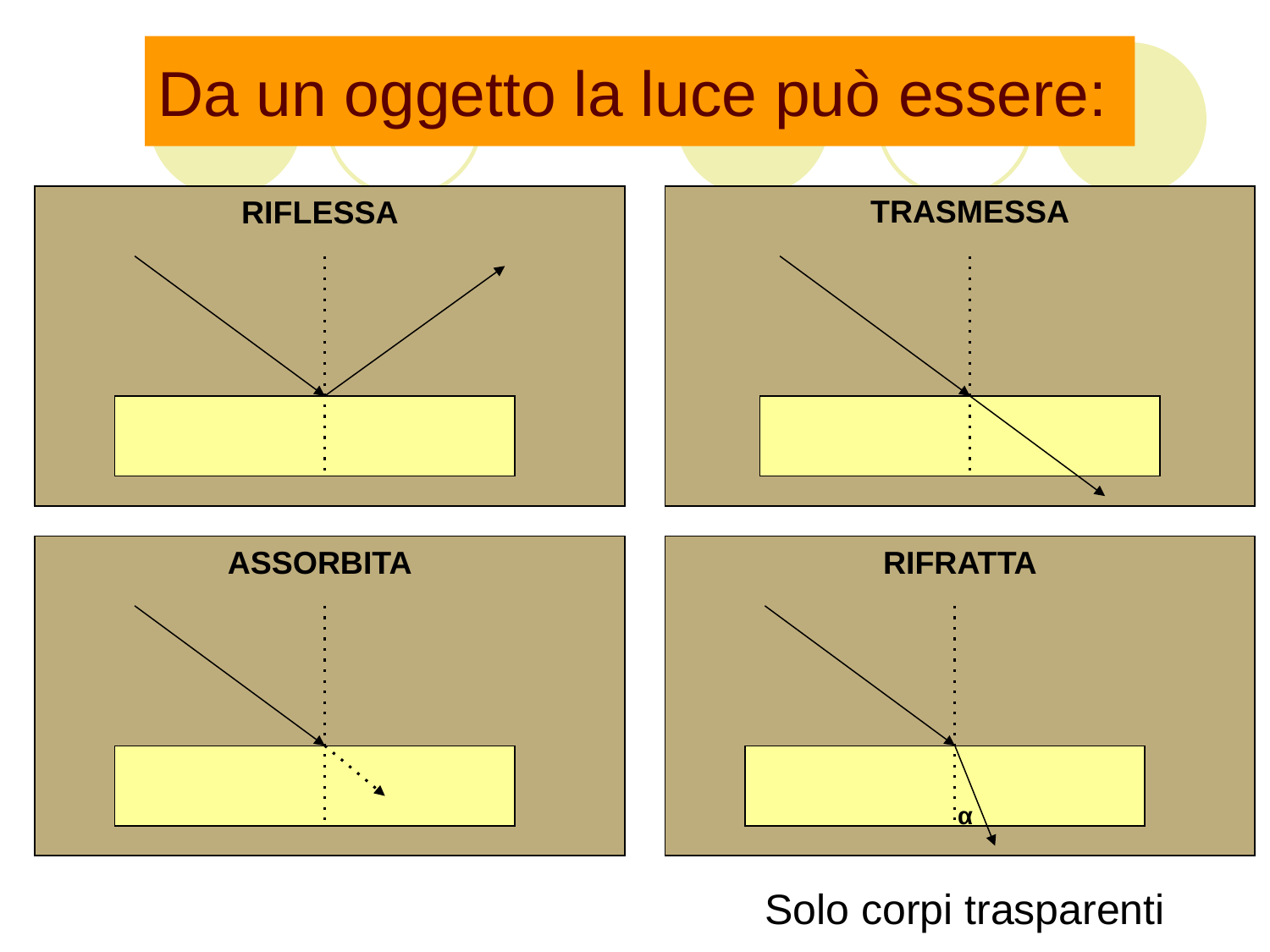

# Da un oggetto la luce può essere:
TRASMESSA

RIFLESSA

ASSORBITA

RIFRATTA

α
Solo corpi trasparenti